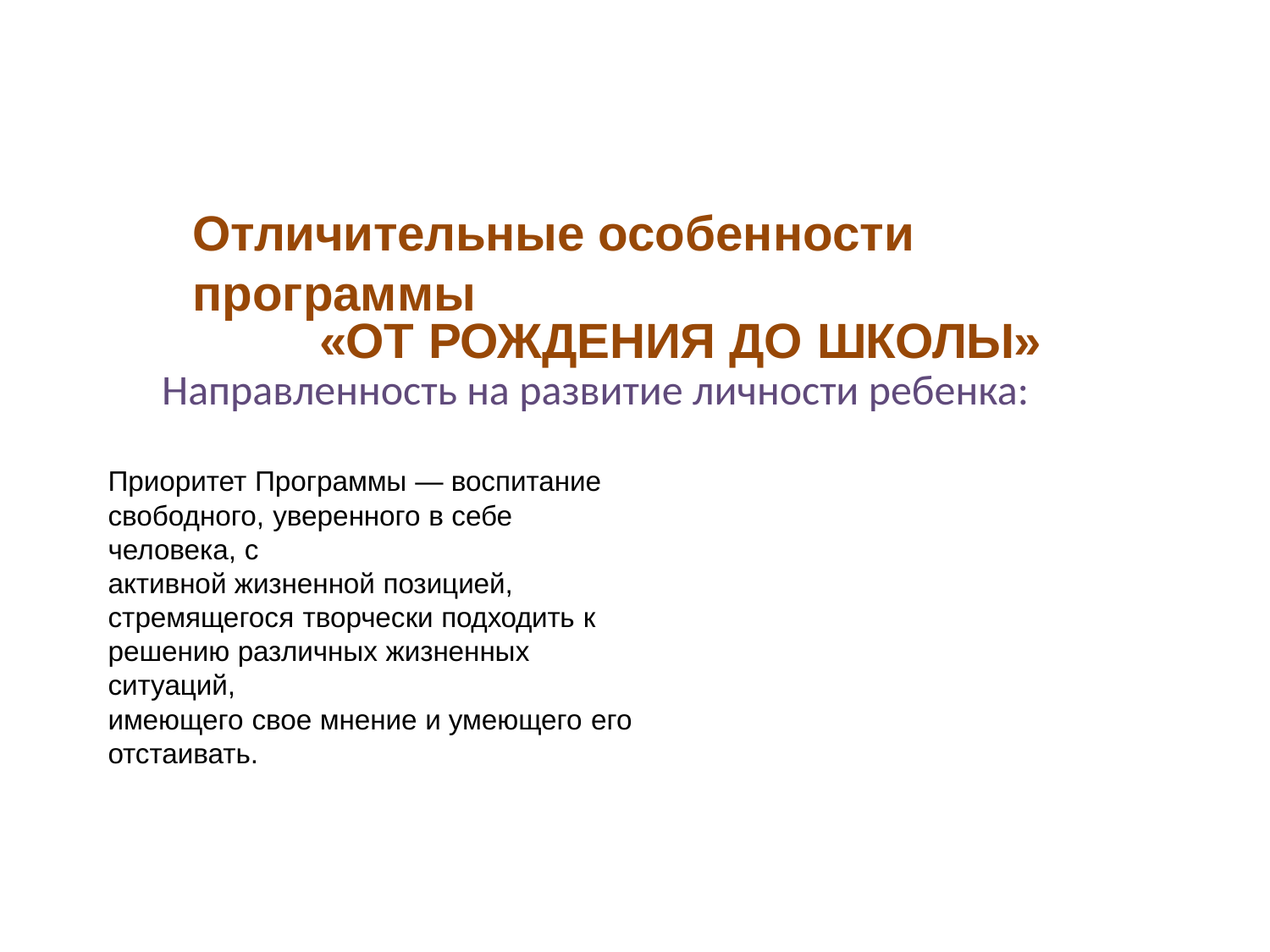

Отличительные особенности программы
«ОТ РОЖДЕНИЯ ДО ШКОЛЫ»
Направленность на развитие личности ребенка:
Приоритет Программы — воспитание
свободного, уверенного в себе человека, с
активной жизненной позицией,
стремящегося творчески подходить к
решению различных жизненных ситуаций,
имеющего свое мнение и умеющего его
отстаивать.